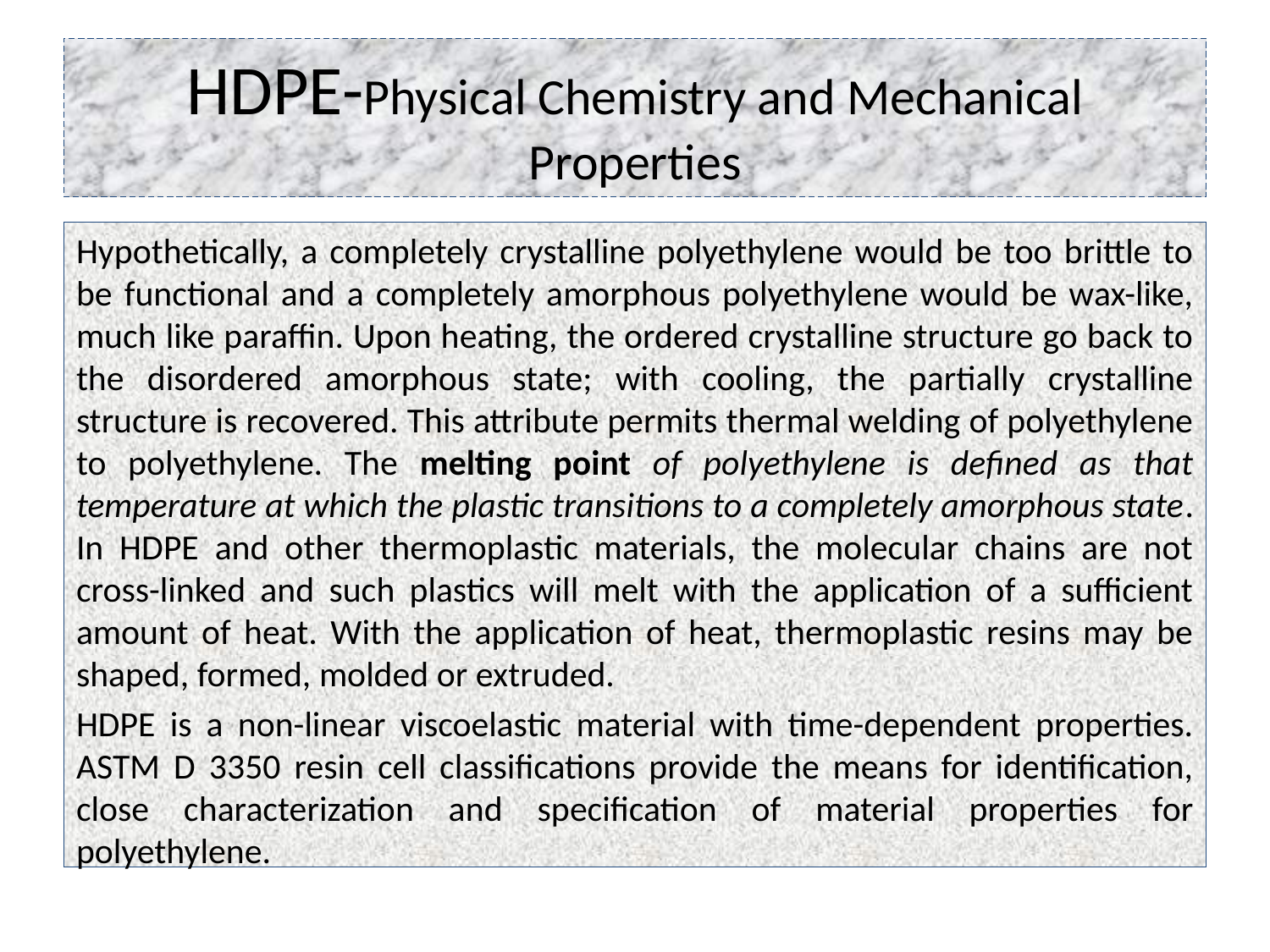

# HDPE-Physical Chemistry and Mechanical Properties
Hypothetically, a completely crystalline polyethylene would be too brittle to be functional and a completely amorphous polyethylene would be wax-like, much like paraffin. Upon heating, the ordered crystalline structure go back to the disordered amorphous state; with cooling, the partially crystalline structure is recovered. This attribute permits thermal welding of polyethylene to polyethylene. The melting point of polyethylene is defined as that temperature at which the plastic transitions to a completely amorphous state. In HDPE and other thermoplastic materials, the molecular chains are not cross-linked and such plastics will melt with the application of a sufficient amount of heat. With the application of heat, thermoplastic resins may be shaped, formed, molded or extruded.
HDPE is a non-linear viscoelastic material with time-dependent properties. ASTM D 3350 resin cell classifications provide the means for identification, close characterization and specification of material properties for polyethylene.